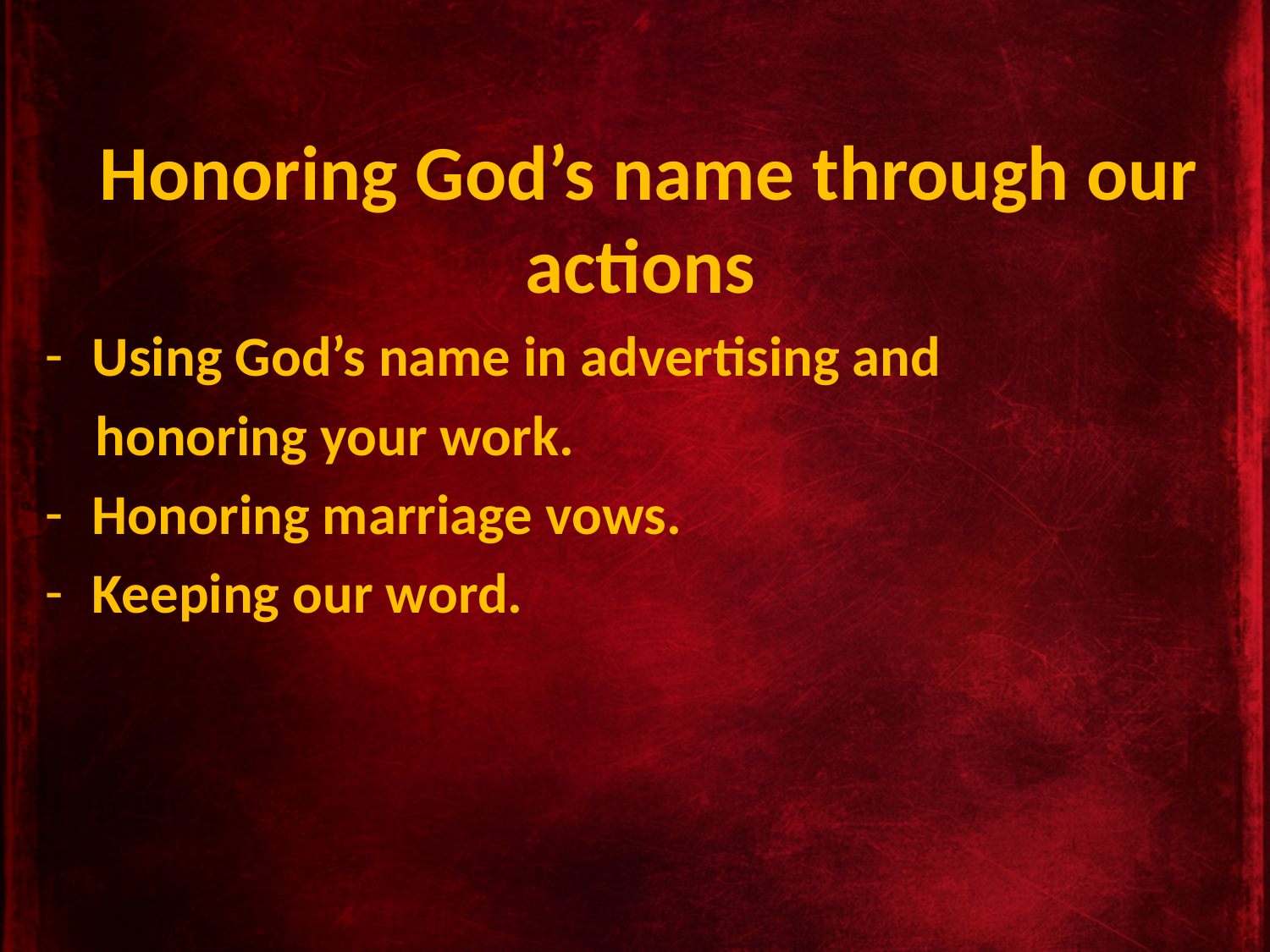

Honoring God’s name through our actions
Using God’s name in advertising and
    honoring your work.
Honoring marriage vows.
Keeping our word.